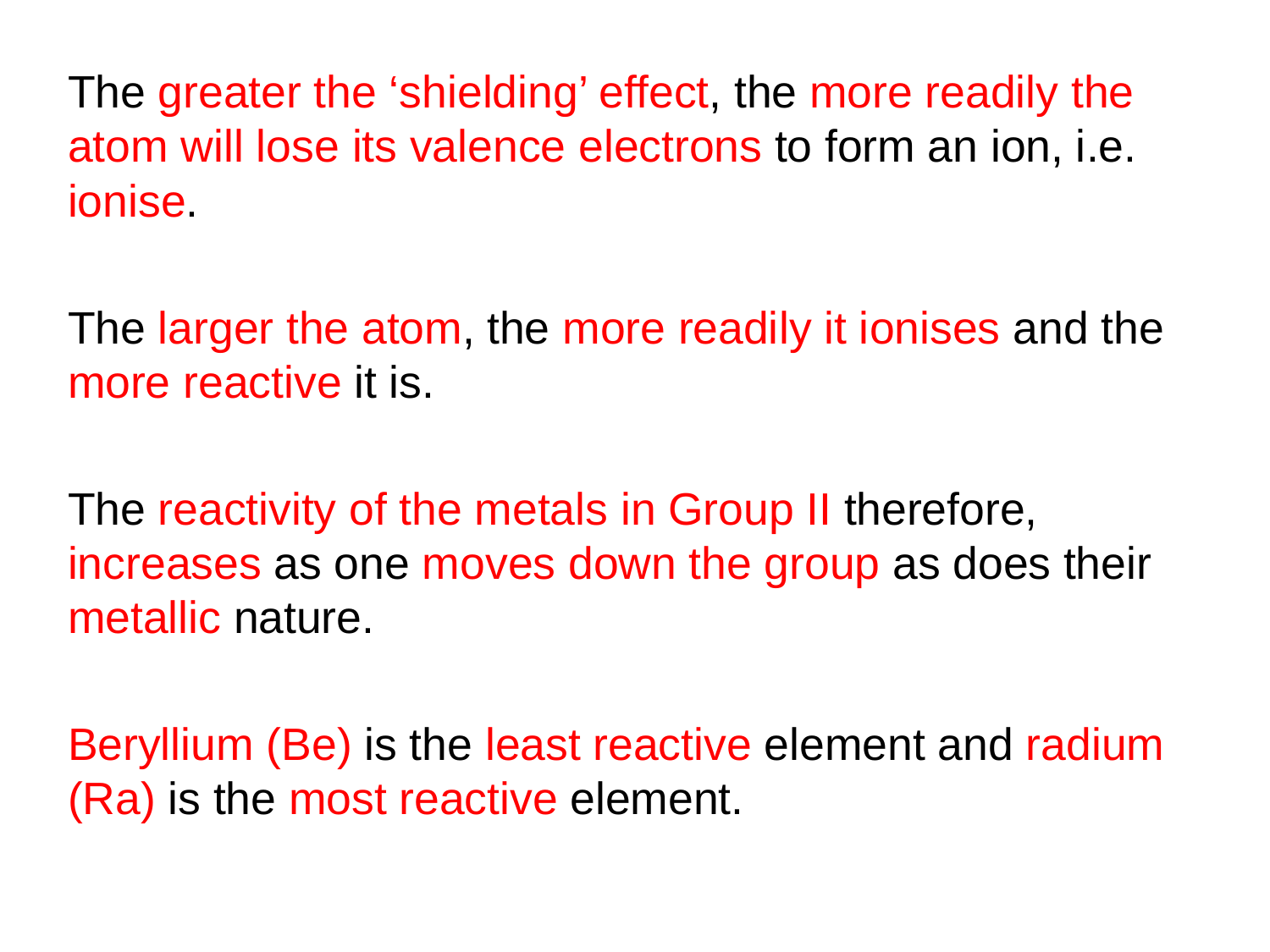

The greater the ‘shielding’ effect, the more readily the atom will lose its valence electrons to form an ion, i.e. ionise.

The larger the atom, the more readily it ionises and the more reactive it is.

The reactivity of the metals in Group II therefore, increases as one moves down the group as does their metallic nature.

Beryllium (Be) is the least reactive element and radium (Ra) is the most reactive element.